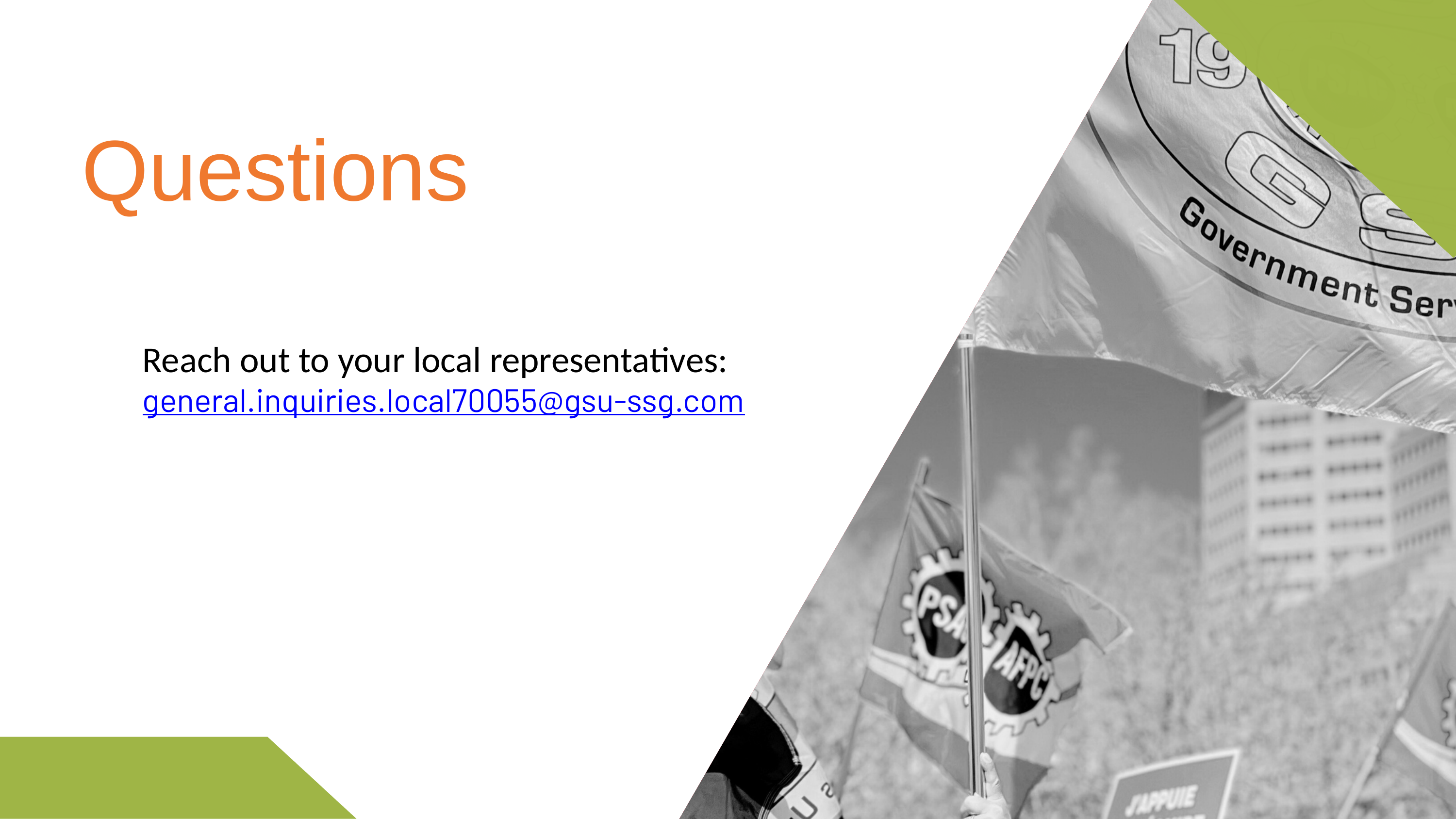

Questions

Reach out to your local representatives: general.inquiries.local70055@gsu-ssg.com